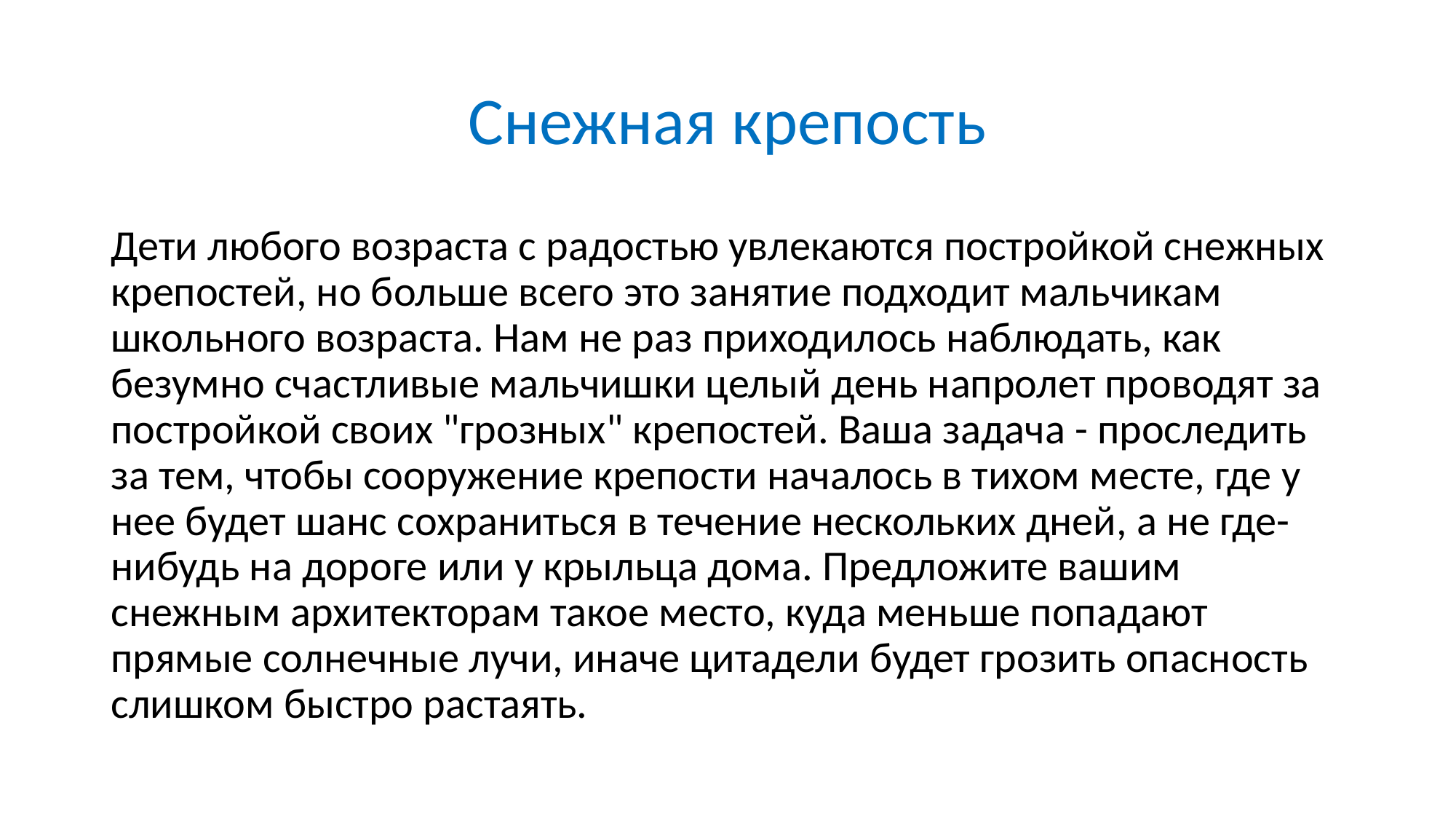

# Снежная крепость
Дети любого возраста с радостью увлекаются постройкой снежных крепостей, но больше всего это занятие подходит мальчикам школьного возраста. Нам не раз приходилось наблюдать, как безумно счастливые мальчишки целый день напролет проводят за постройкой своих "грозных" крепостей. Ваша задача - проследить за тем, чтобы сооружение крепости началось в тихом месте, где у нее будет шанс сохраниться в течение нескольких дней, а не где-нибудь на дороге или у крыльца дома. Предложите вашим снежным архитекторам такое место, куда меньше попадают прямые солнечные лучи, иначе цитадели будет грозить опасность слишком быстро растаять.